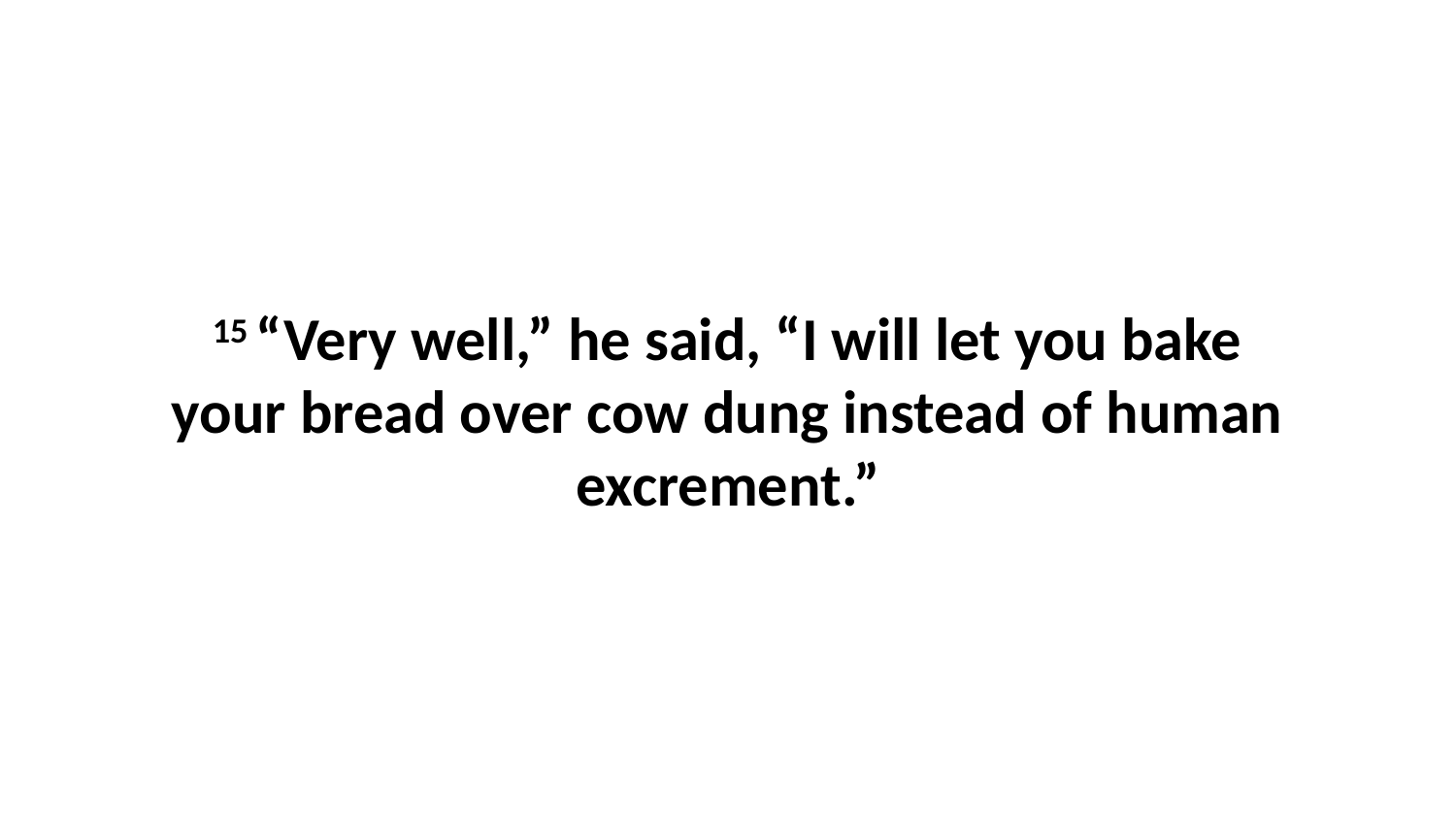

15 “Very well,” he said, “I will let you bake your bread over cow dung instead of human excrement.”